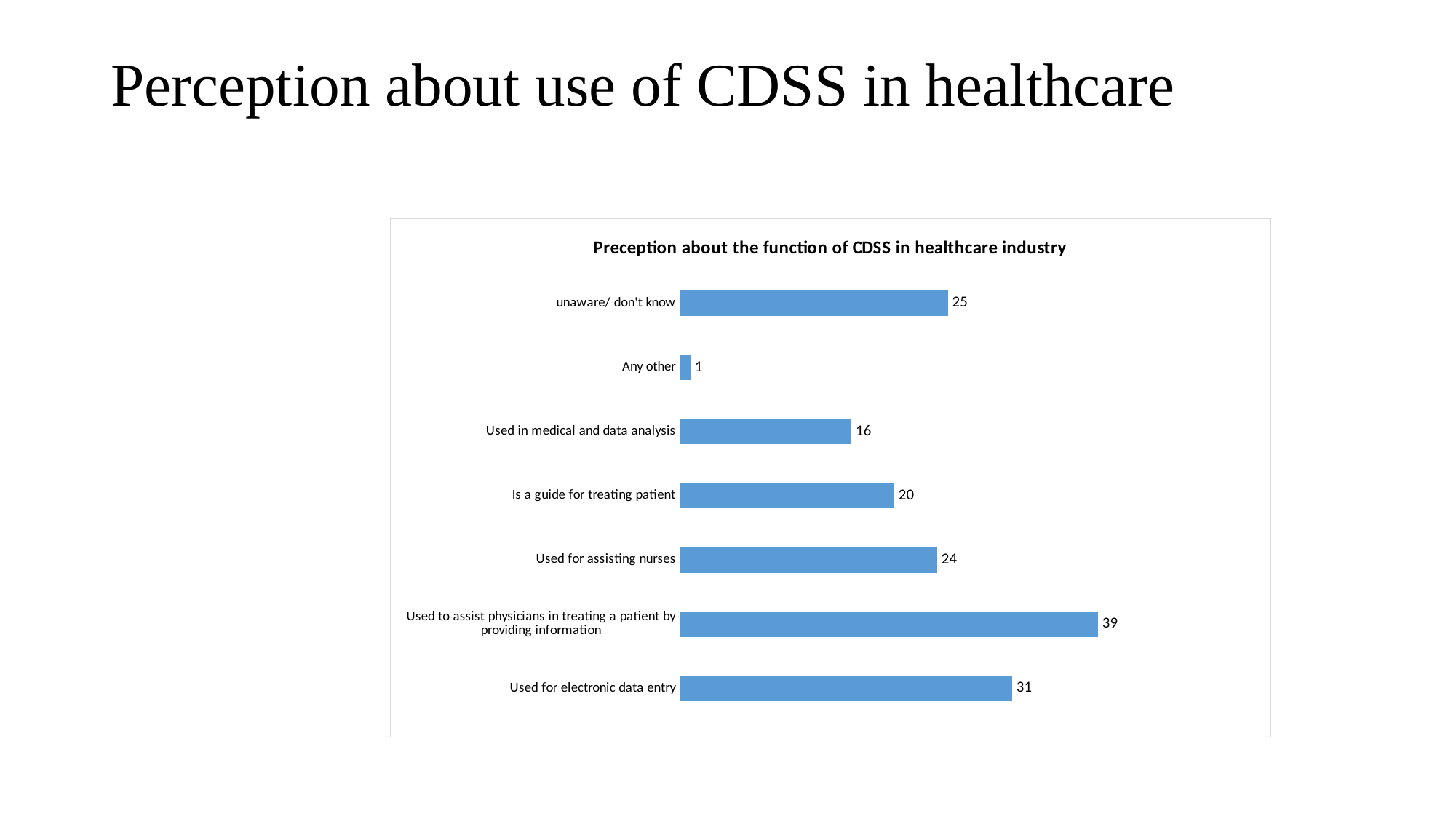

# Perception about use of CDSS in healthcare

### Chart: Preception about the function of CDSS in healthcare industry

| Category |  |
|---|---|
| Used for electronic data entry | 31.0 |
| Used to assist physicians in treating a patient by providing information | 39.0 |
| Used for assisting nurses | 24.0 |
| Is a guide for treating patient | 20.0 |
| Used in medical and data analysis | 16.0 |
| Any other | 1.0 |
| unaware/ don't know | 25.0 |